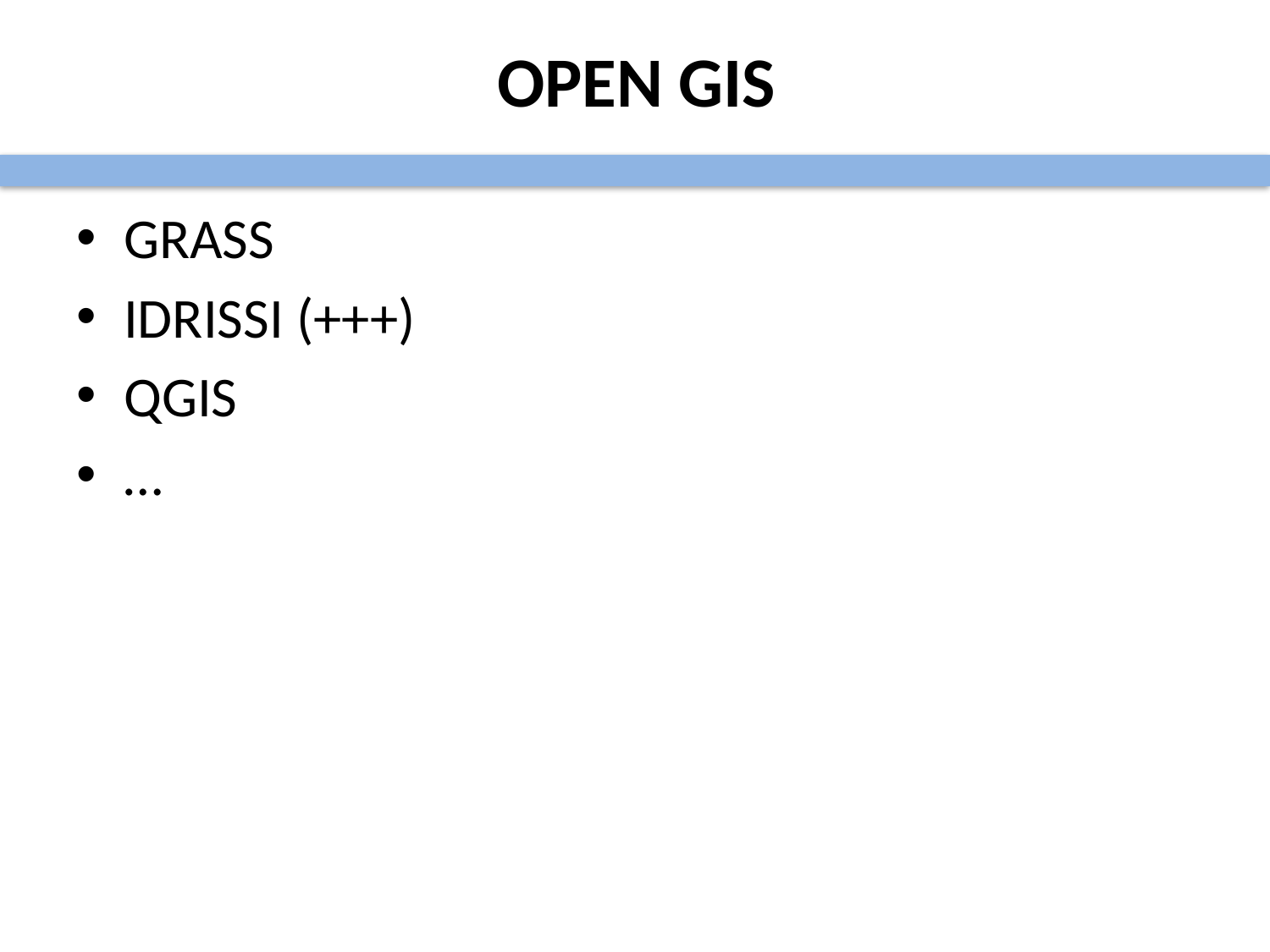

# OPEN GIS
GRASS
IDRISSI (+++)
QGIS
…